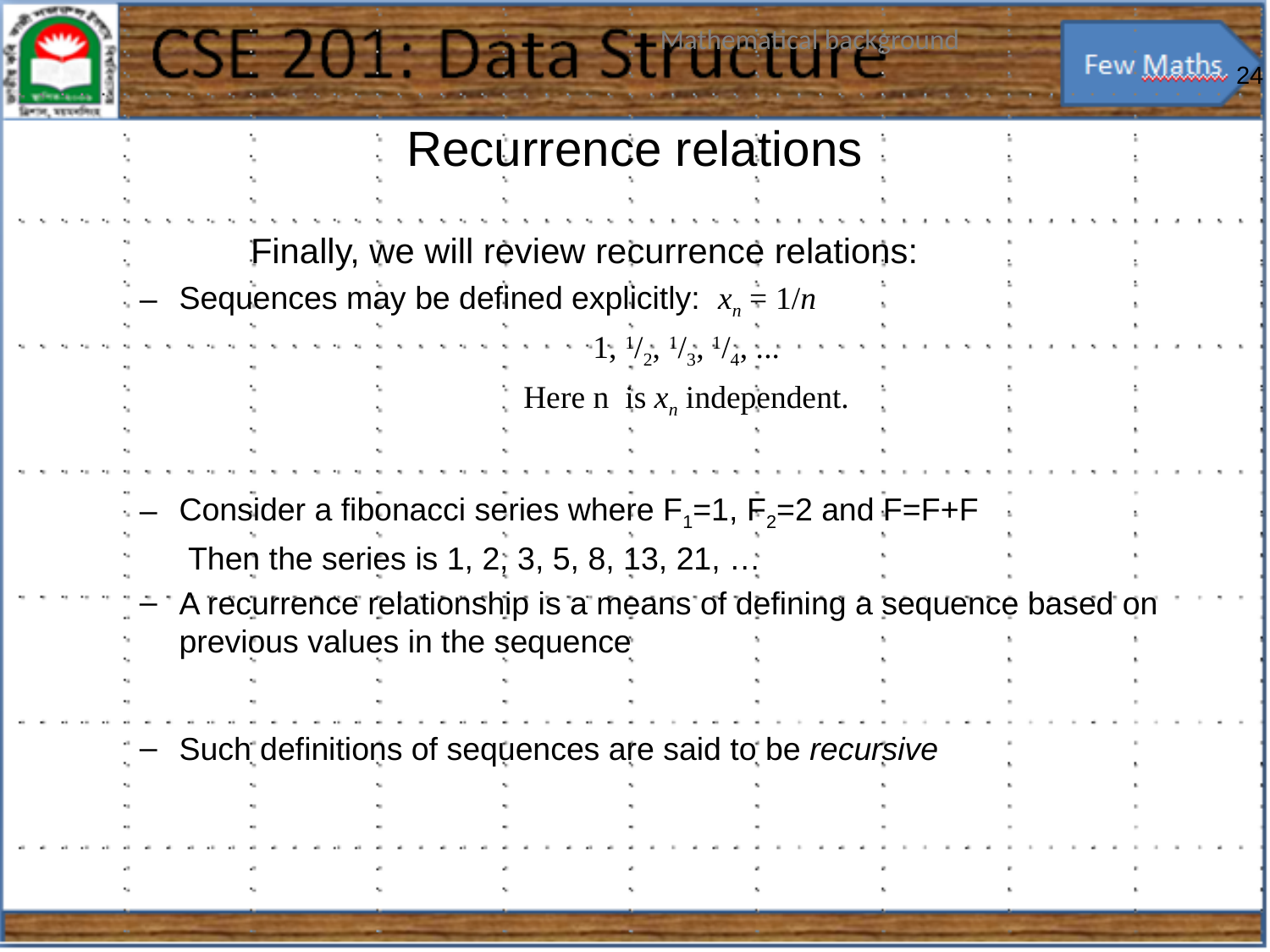

Recurrence relations
# Finally, we will review recurrence relations:
Sequences may be defined explicitly:  xn = 1/n
1, 1/2, 1/3, 1/4, ...
Here n  is xn independent.

Consider a fibonacci series where F1=1, F2=2 and F=F+F
 Then the series is 1, 2, 3, 5, 8, 13, 21, …
A recurrence relationship is a means of defining a sequence based on previous values in the sequence

Such definitions of sequences are said to be recursive